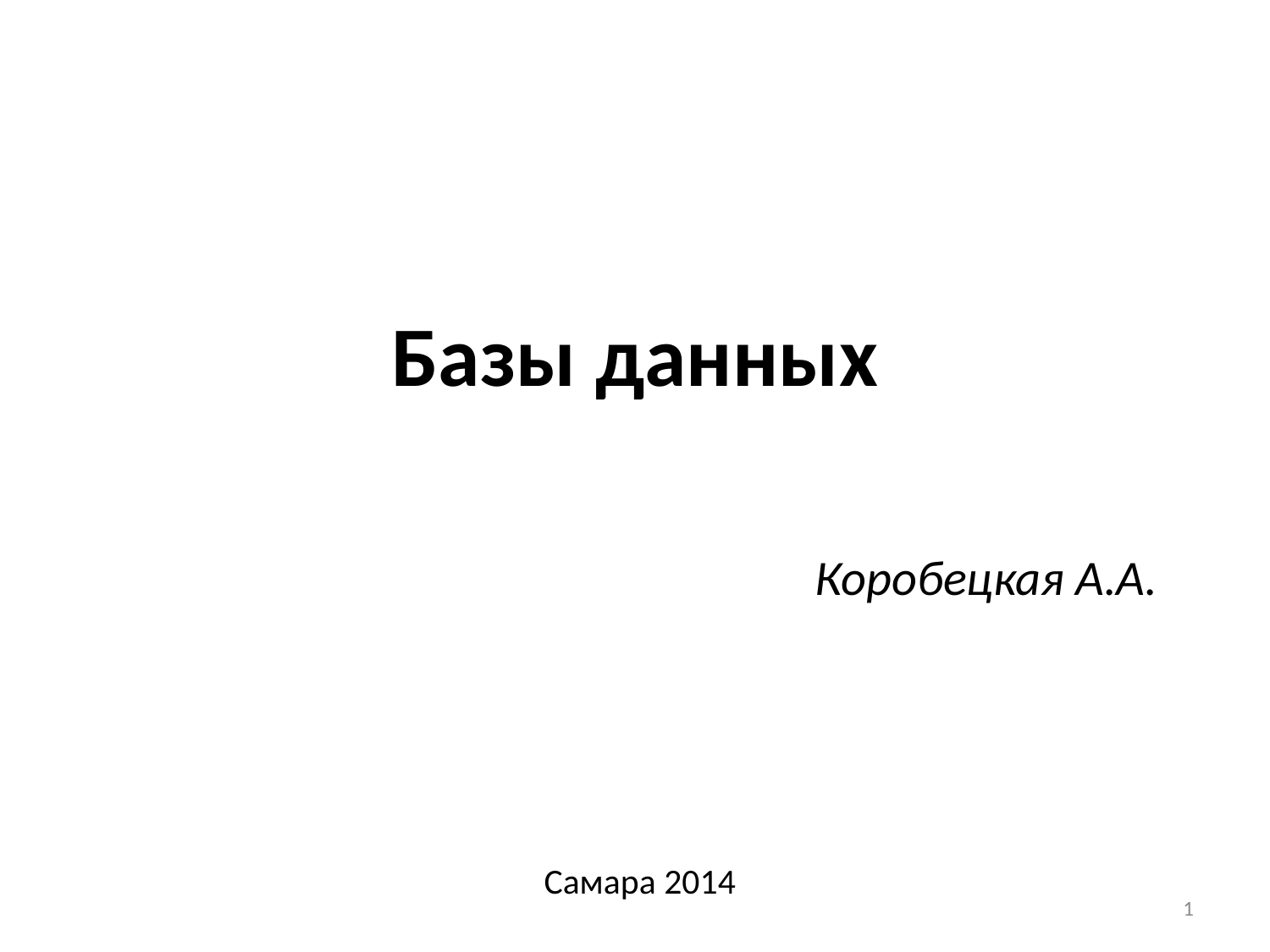

# Базы данных
Коробецкая А.А.
Самара 2014
1